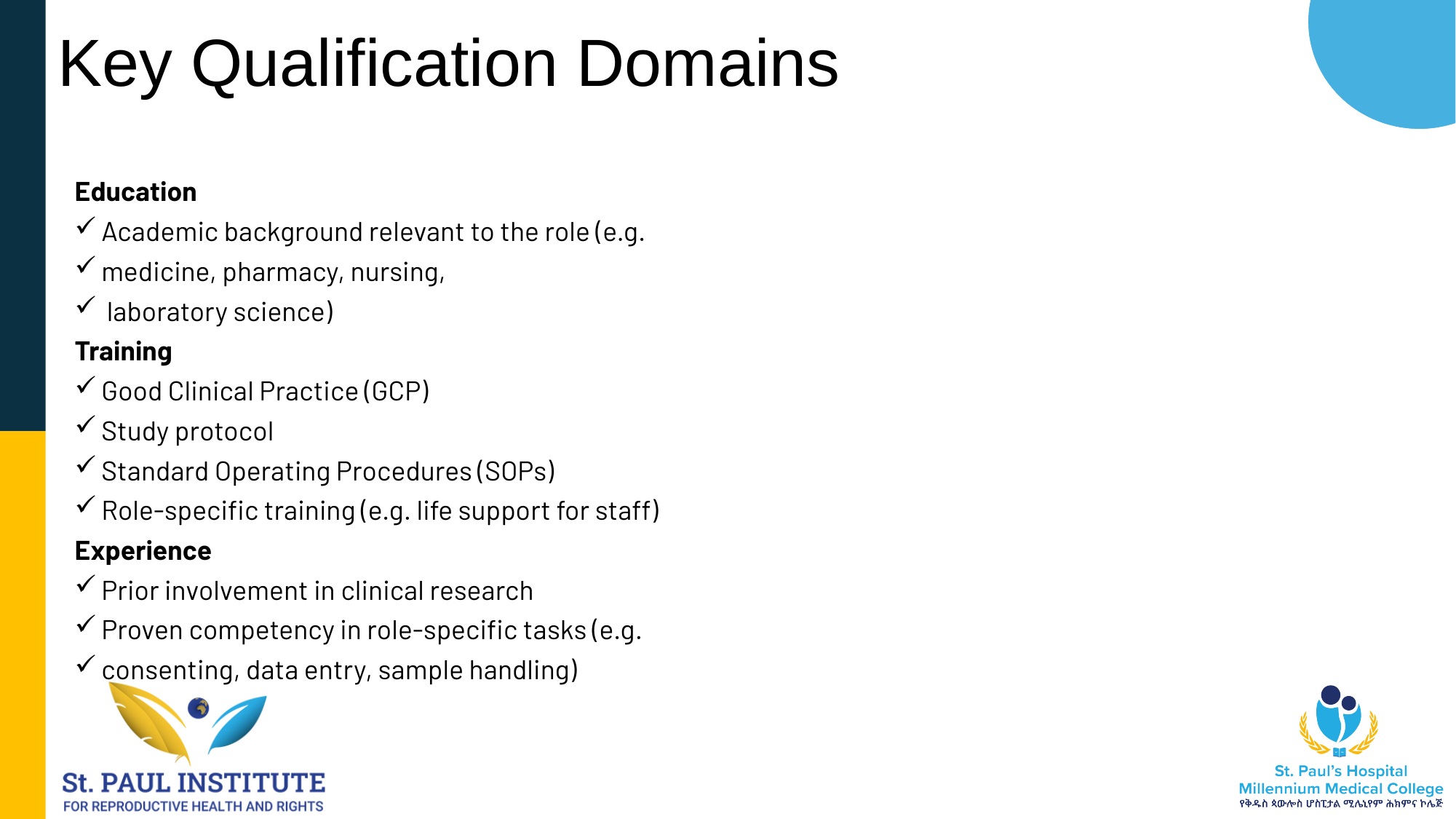

# Key Qualification Domains
Education
Academic background relevant to the role (e.g.
medicine, pharmacy, nursing,
 laboratory science)
Training
Good Clinical Practice (GCP)
Study protocol
Standard Operating Procedures (SOPs)
Role-specific training (e.g. life support for staff)
Experience
Prior involvement in clinical research
Proven competency in role-specific tasks (e.g.
consenting, data entry, sample handling)